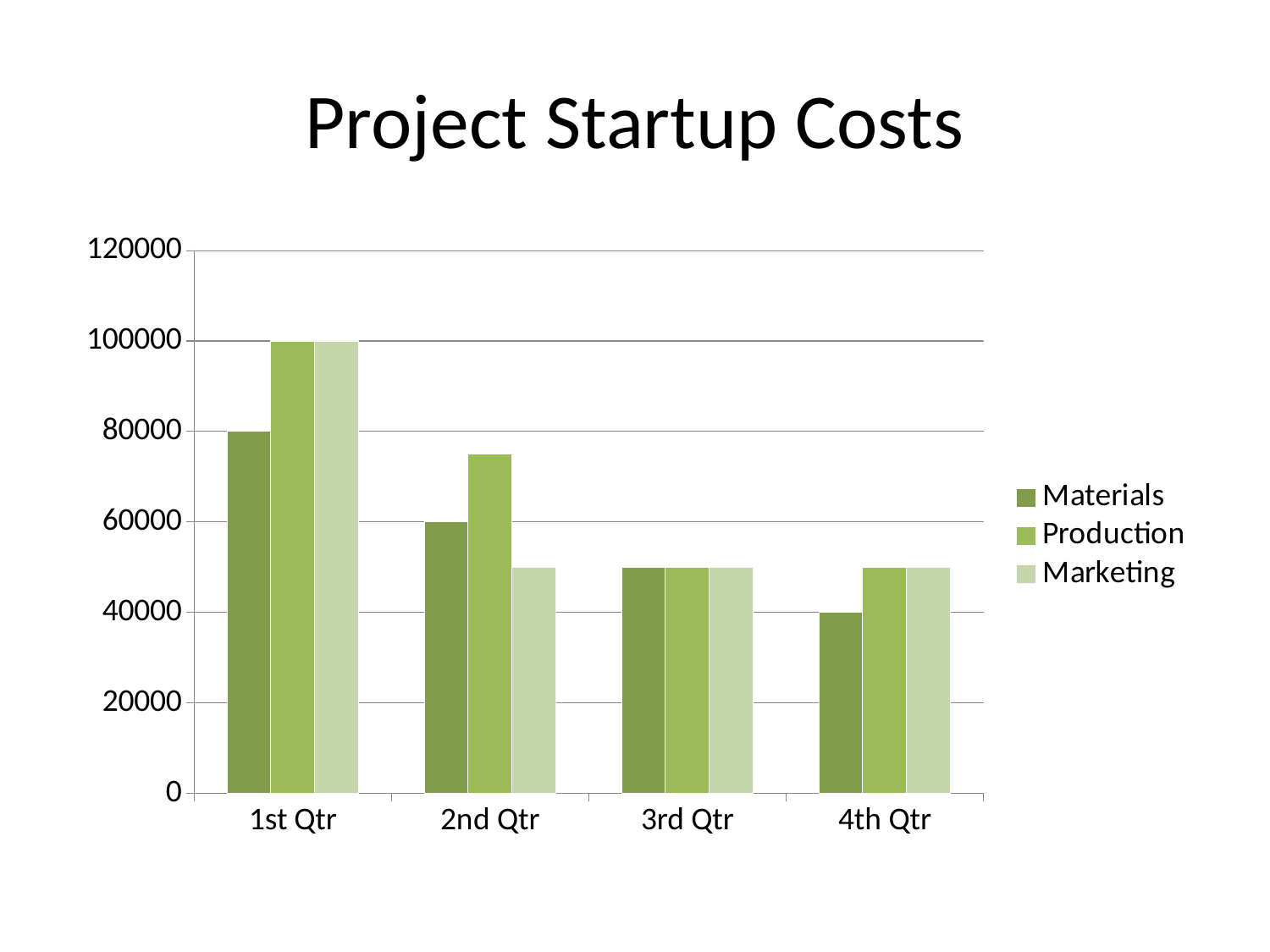

# Project Startup Costs

### Chart

| Category | Materials | Production | Marketing |
|---|---|---|---|
| 1st Qtr | 80000.0 | 100000.0 | 100000.0 |
| 2nd Qtr | 60000.0 | 75000.0 | 50000.0 |
| 3rd Qtr | 50000.0 | 50000.0 | 50000.0 |
| 4th Qtr | 40000.0 | 50000.0 | 50000.0 |